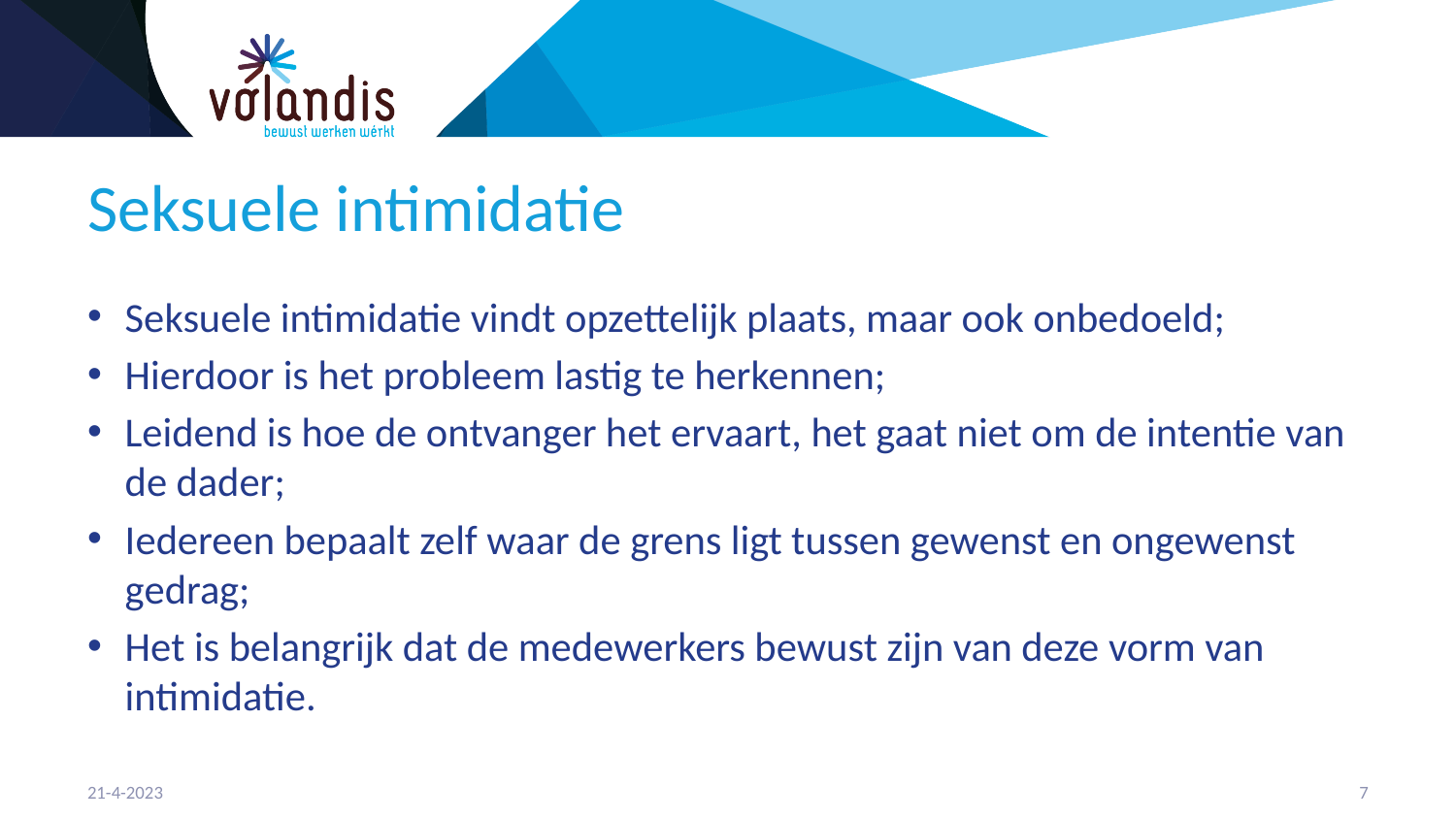

# Seksuele intimidatie
Seksuele intimidatie vindt opzettelijk plaats, maar ook onbedoeld;
Hierdoor is het probleem lastig te herkennen;
Leidend is hoe de ontvanger het ervaart, het gaat niet om de intentie van de dader;
Iedereen bepaalt zelf waar de grens ligt tussen gewenst en ongewenst gedrag;
Het is belangrijk dat de medewerkers bewust zijn van deze vorm van intimidatie.

21-4-2023
7